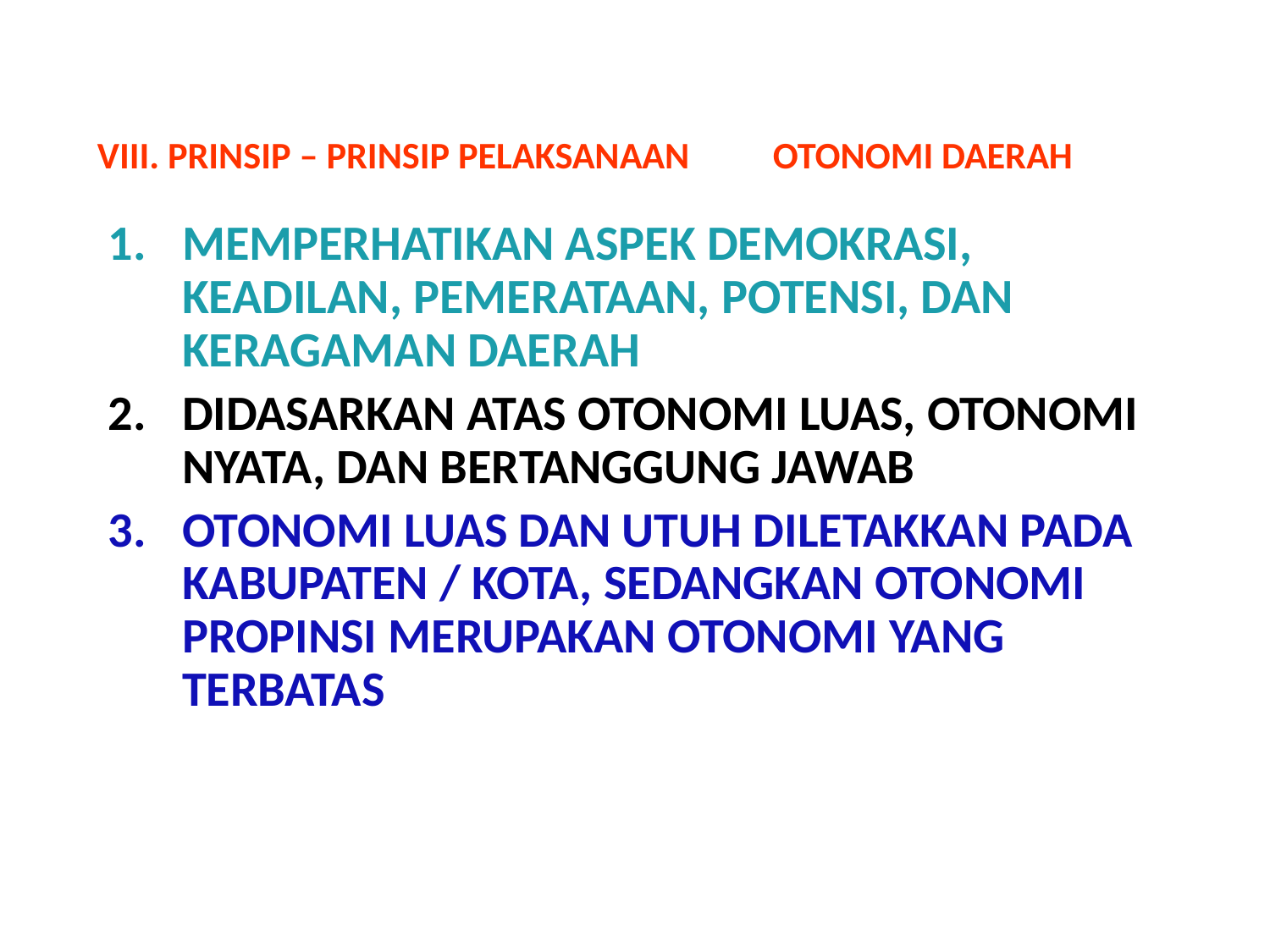

# VIII. PRINSIP – PRINSIP PELAKSANAAN 	OTONOMI DAERAH
MEMPERHATIKAN ASPEK DEMOKRASI, KEADILAN, PEMERATAAN, POTENSI, DAN KERAGAMAN DAERAH
DIDASARKAN ATAS OTONOMI LUAS, OTONOMI NYATA, DAN BERTANGGUNG JAWAB
OTONOMI LUAS DAN UTUH DILETAKKAN PADA KABUPATEN / KOTA, SEDANGKAN OTONOMI PROPINSI MERUPAKAN OTONOMI YANG TERBATAS